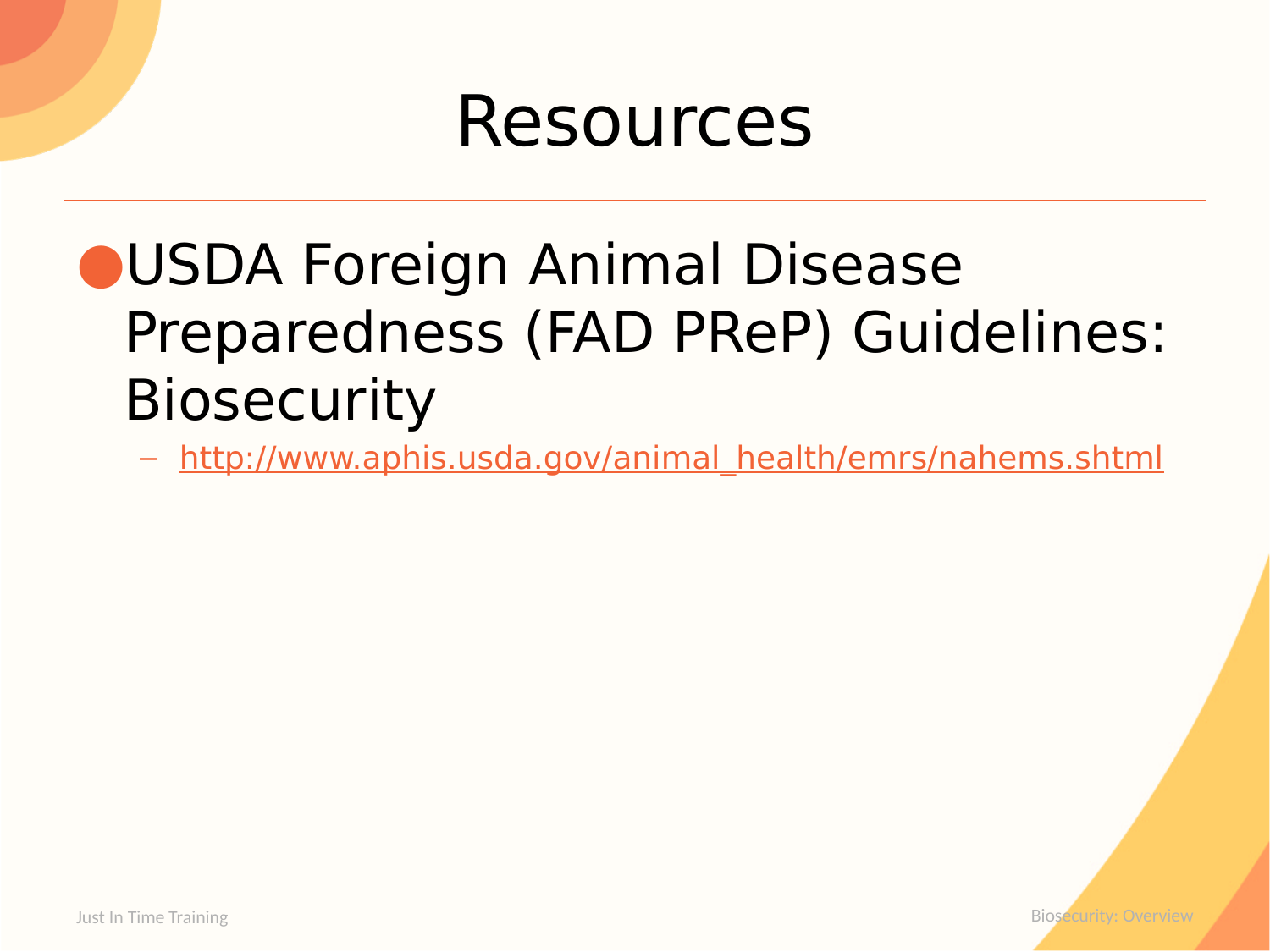

# Resources
USDA Foreign Animal Disease Preparedness (FAD PReP) Guidelines: Biosecurity
http://www.aphis.usda.gov/animal_health/emrs/nahems.shtml
Just In Time Training
Biosecurity: Overview